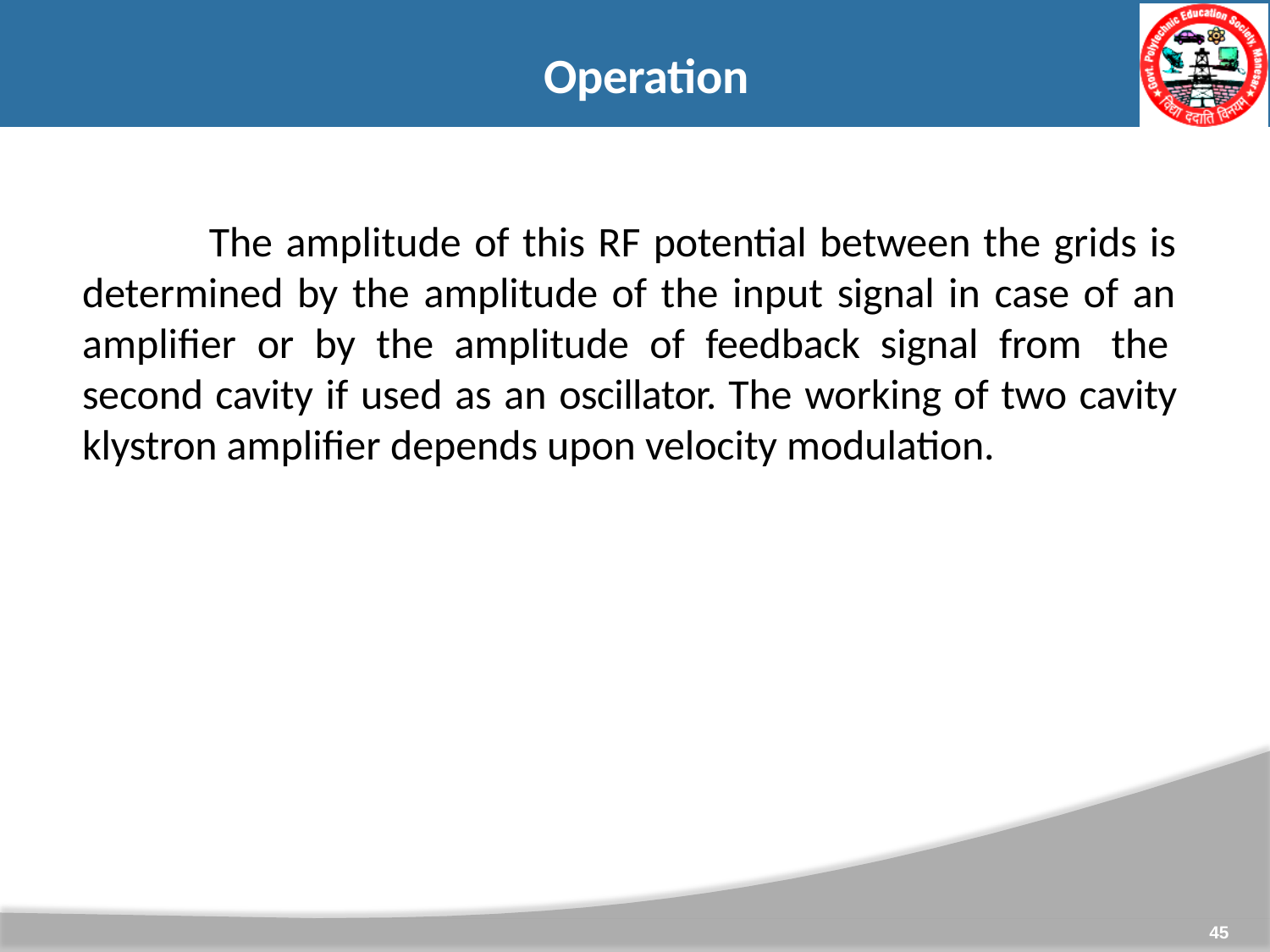

# Operation
The amplitude of this RF potential between the grids is  determined by the amplitude of the input signal in case of an  amplifier or by the amplitude of feedback signal from the  second cavity if used as an oscillator. The working of two cavity  klystron amplifier depends upon velocity modulation.
45